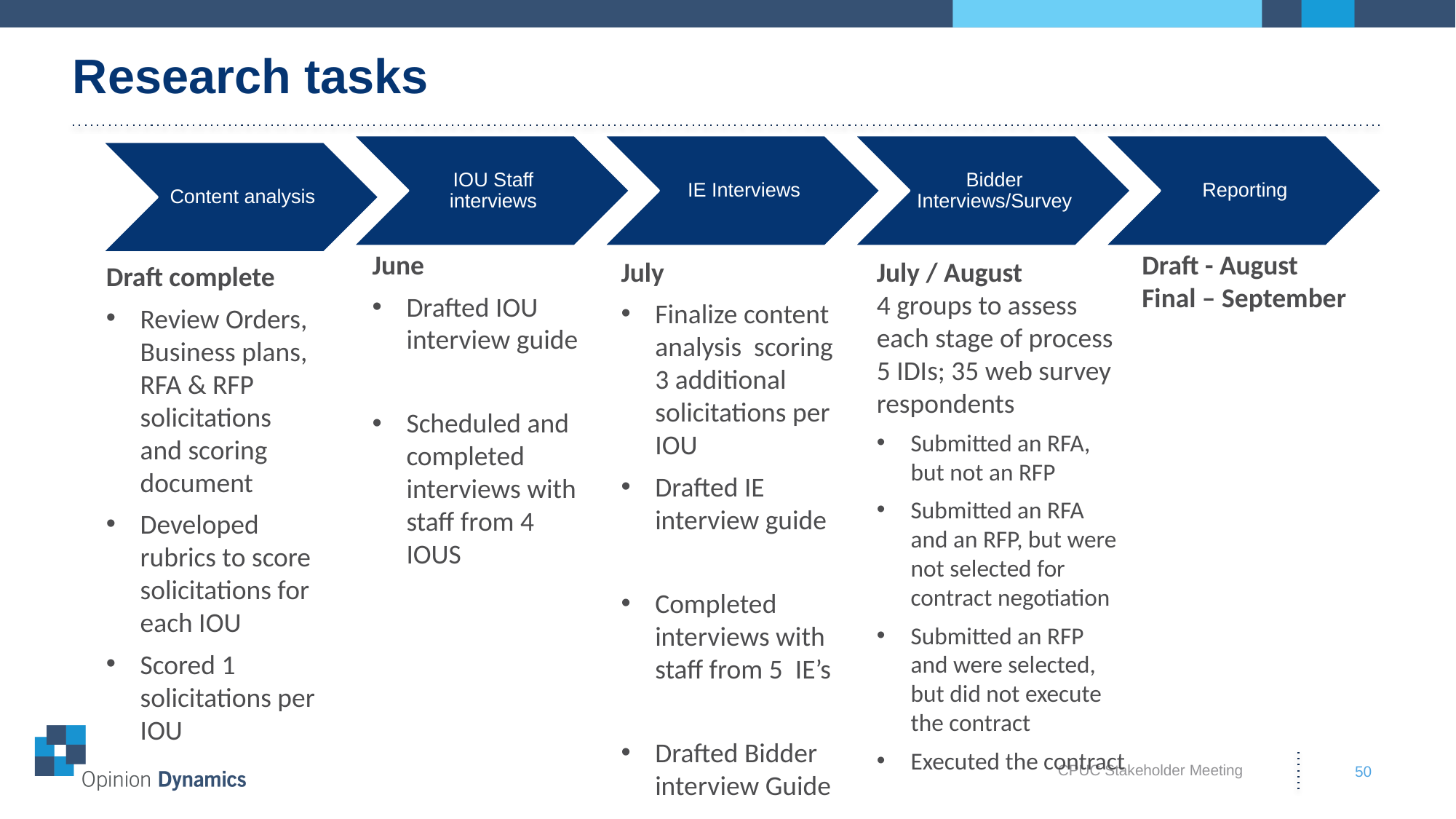

# Research tasks
Content analysis
IOU Staff interviews
IE Interviews
Bidder Interviews/Survey
Reporting
June
Drafted IOU interview guide

Scheduled and completed interviews with staff from 4  IOUS
Draft - August
Final – September

July
Finalize content analysis  scoring 3 additional solicitations per IOU
Drafted IE interview guide

Completed interviews with staff from 5  IE’s

Drafted Bidder interview Guide
July / August
4 groups to assess each stage of process
5 IDIs; 35 web survey respondents
Submitted an RFA, but not an RFP
Submitted an RFA and an RFP, but were not selected for contract negotiation
Submitted an RFP and were selected, but did not execute the contract
Executed the contract
Draft complete
Review Orders, Business plans, RFA & RFP solicitations and scoring document
Developed rubrics to score solicitations for each IOU
Scored 1 solicitations per IOU

CPUC Stakeholder Meeting
50